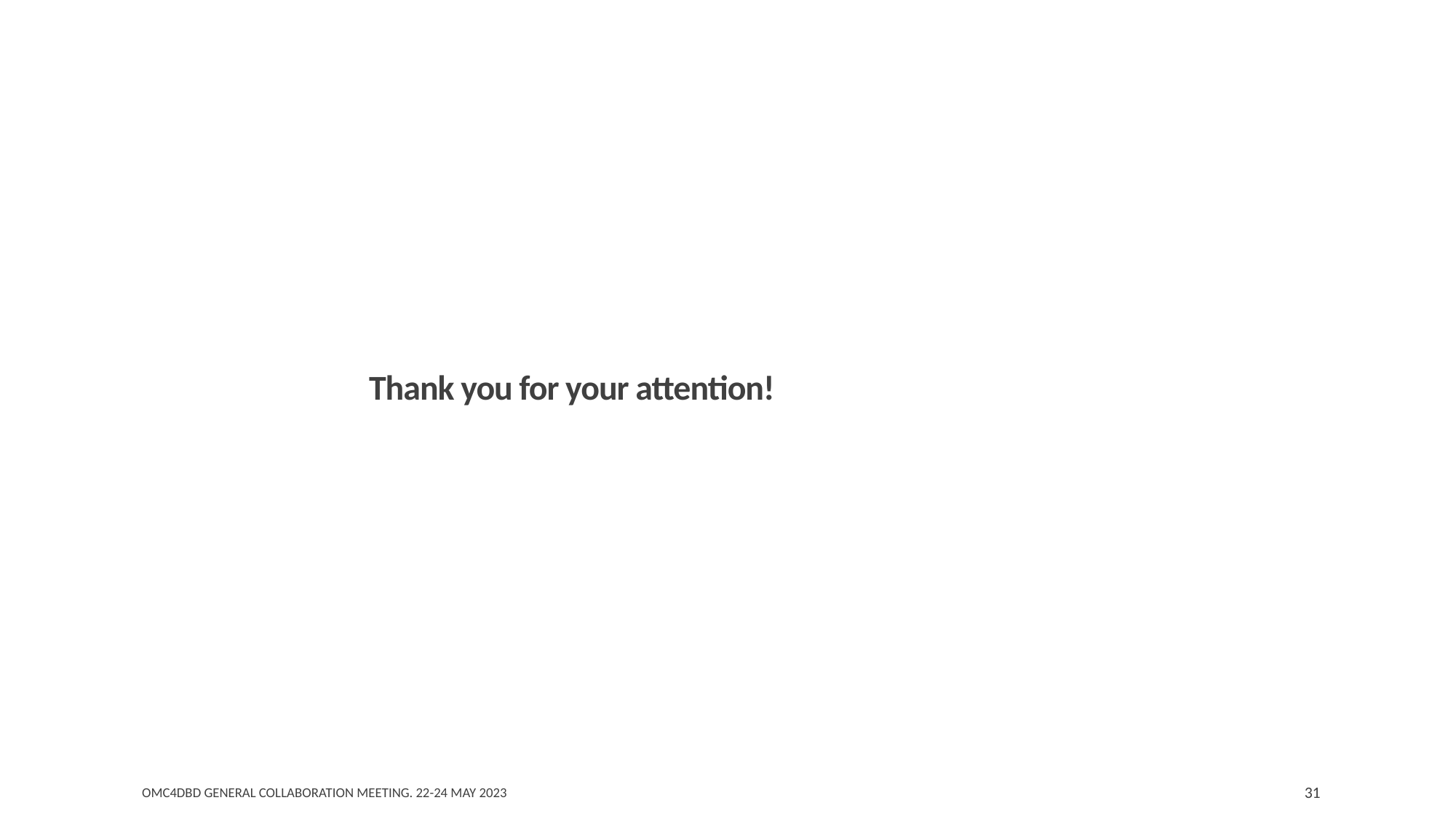

# Thank you for your attention!
OMC4DBD General Collaboration Meeting. 22-24 May 2023
31